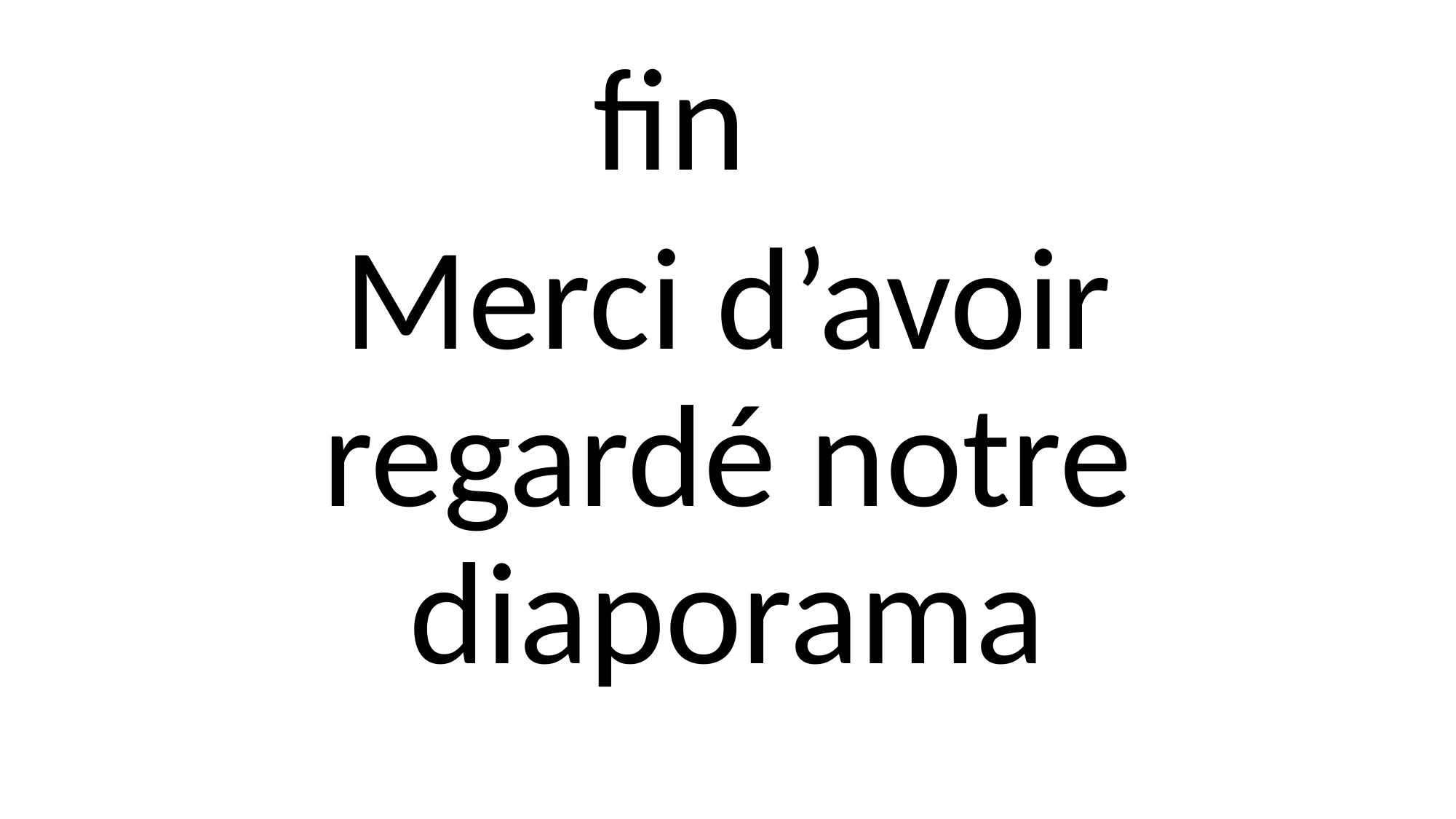

# fin
Merci d’avoir regardé notre diaporama